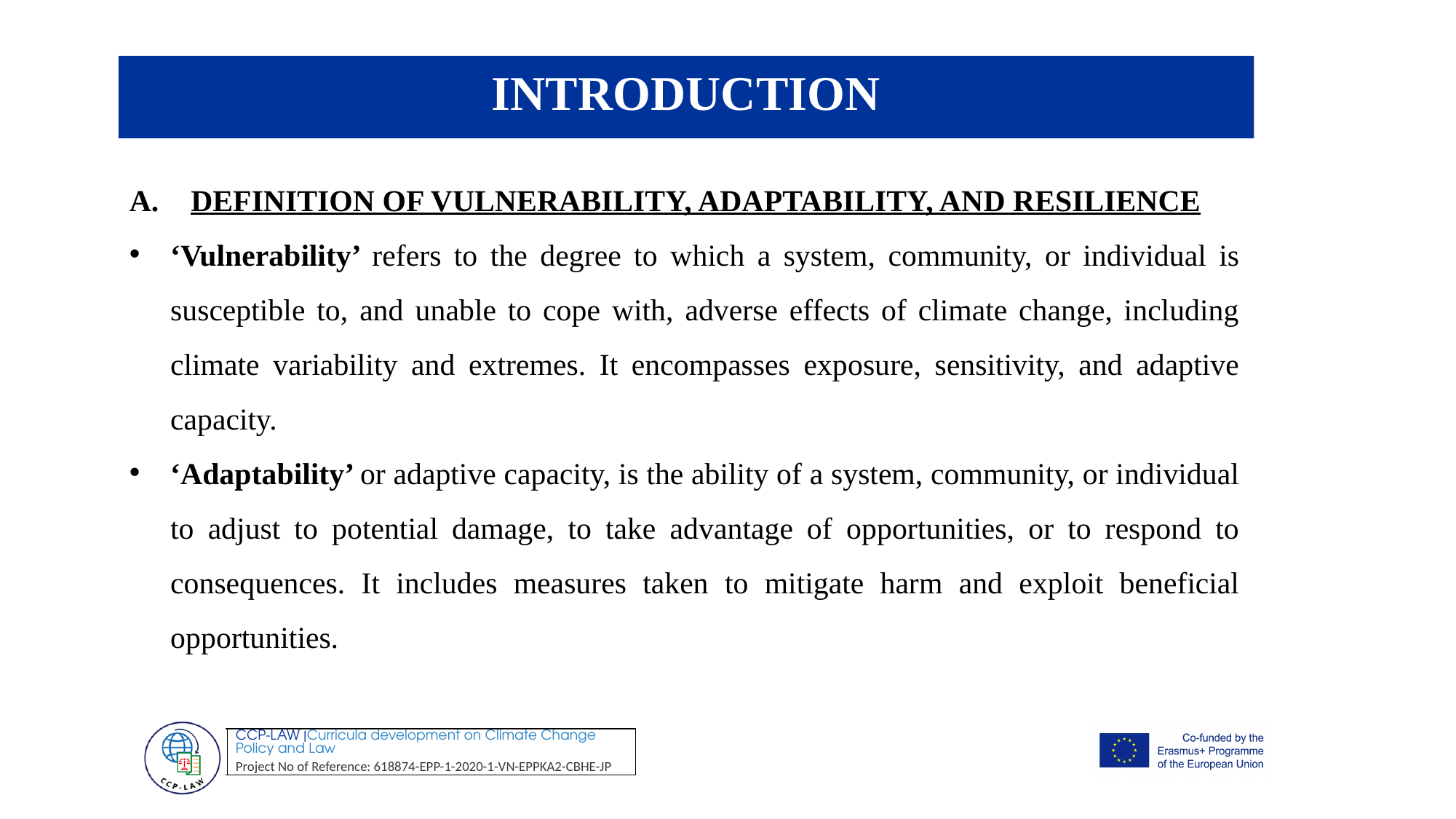

INTRODUCTION

DEFINITION OF VULNERABILITY, ADAPTABILITY, AND RESILIENCE
‘Vulnerability’ refers to the degree to which a system, community, or individual is susceptible to, and unable to cope with, adverse effects of climate change, including climate variability and extremes. It encompasses exposure, sensitivity, and adaptive capacity.
‘Adaptability’ or adaptive capacity, is the ability of a system, community, or individual to adjust to potential damage, to take advantage of opportunities, or to respond to consequences. It includes measures taken to mitigate harm and exploit beneficial opportunities.